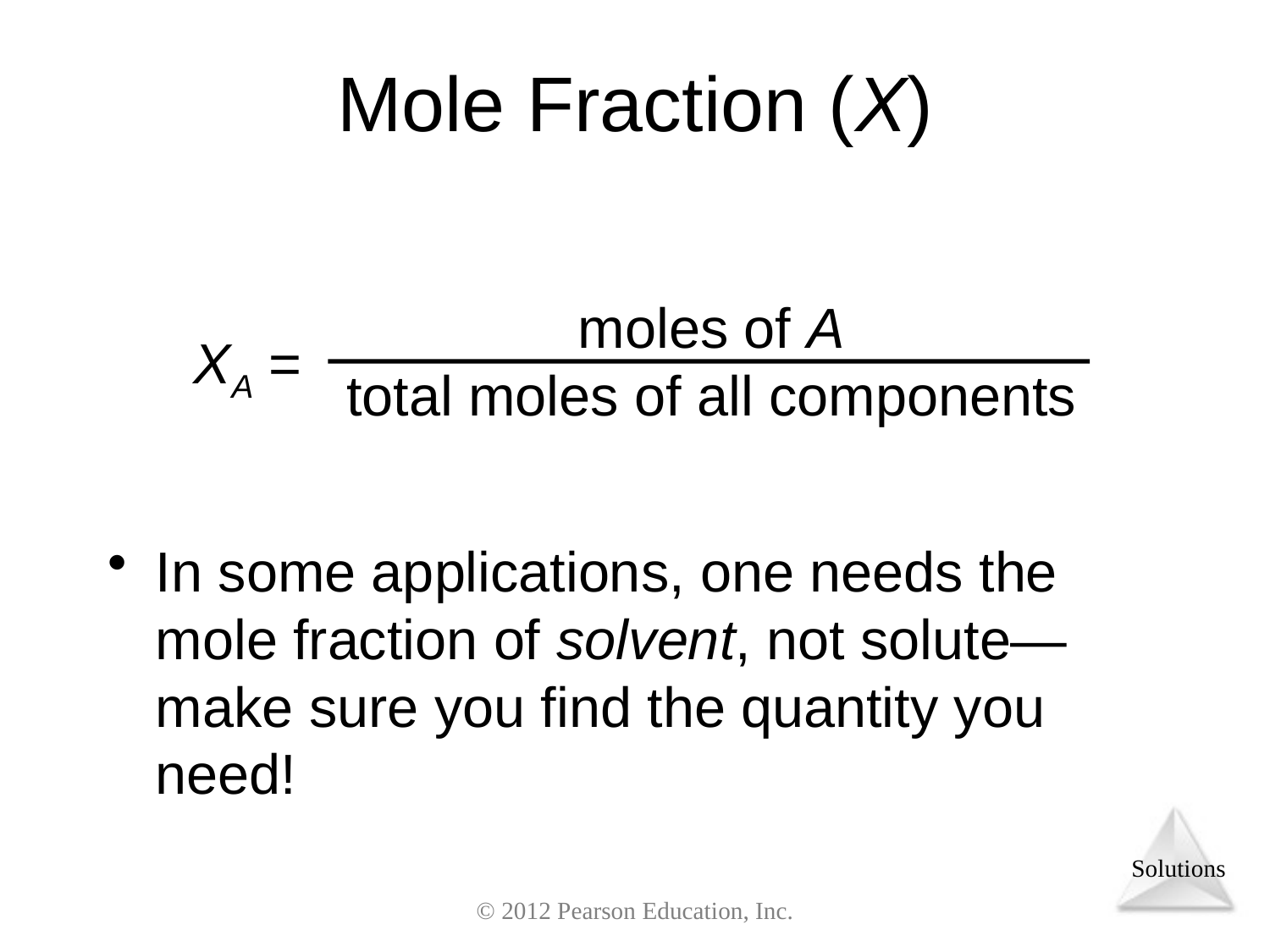

Mole Fraction (X)
moles of A
total moles of all components

XA =
In some applications, one needs the mole fraction of solvent, not solute—make sure you find the quantity you need!
© 2012 Pearson Education, Inc.